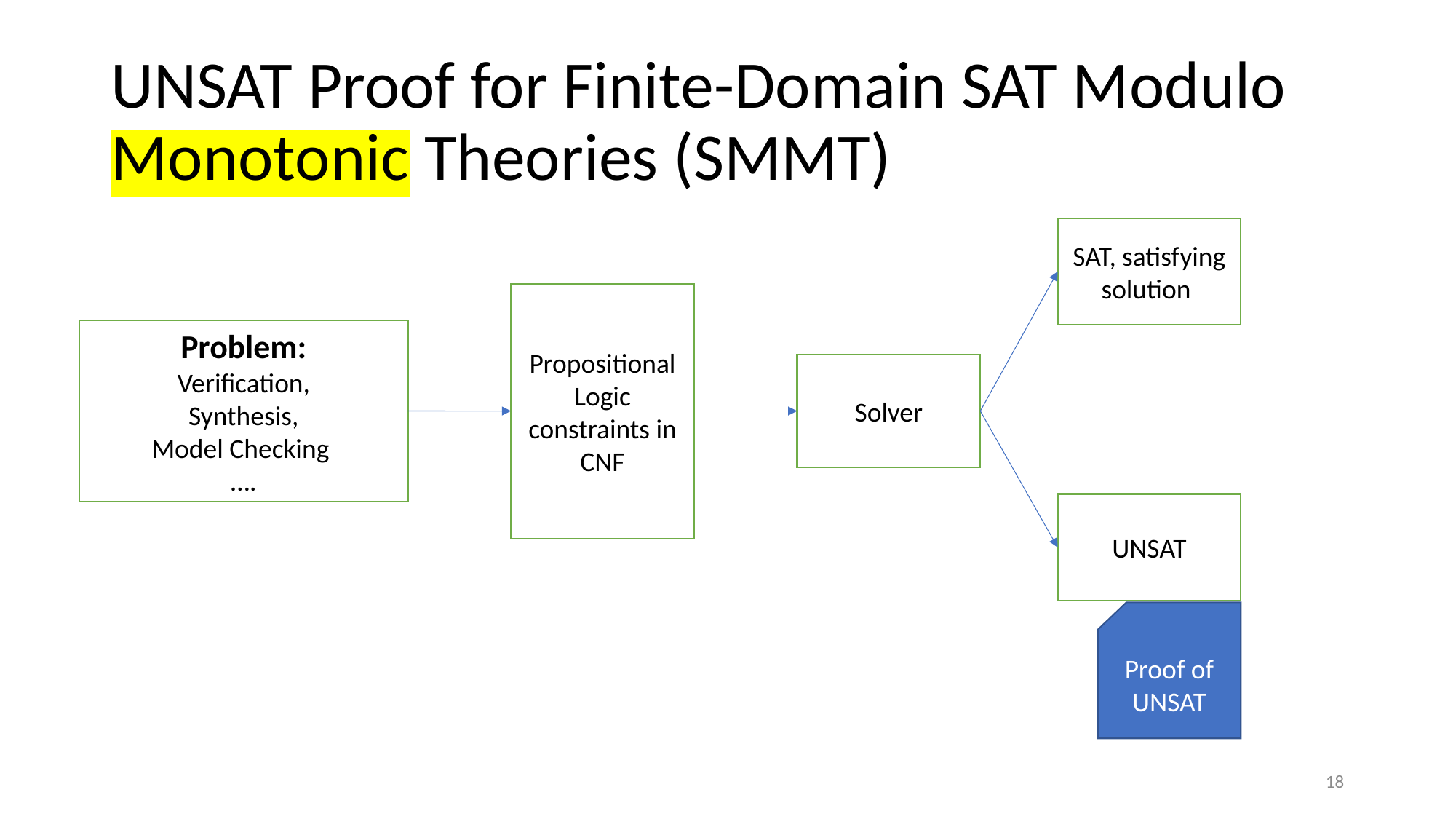

# UNSAT Proof for Finite-Domain SAT Modulo Monotonic Theories (SMMT)
SAT, satisfying solution
Propositional Logic constraints in CNF
Problem:
Verification,
Synthesis,
Model Checking
….
Solver
UNSAT
Proof of UNSAT
18